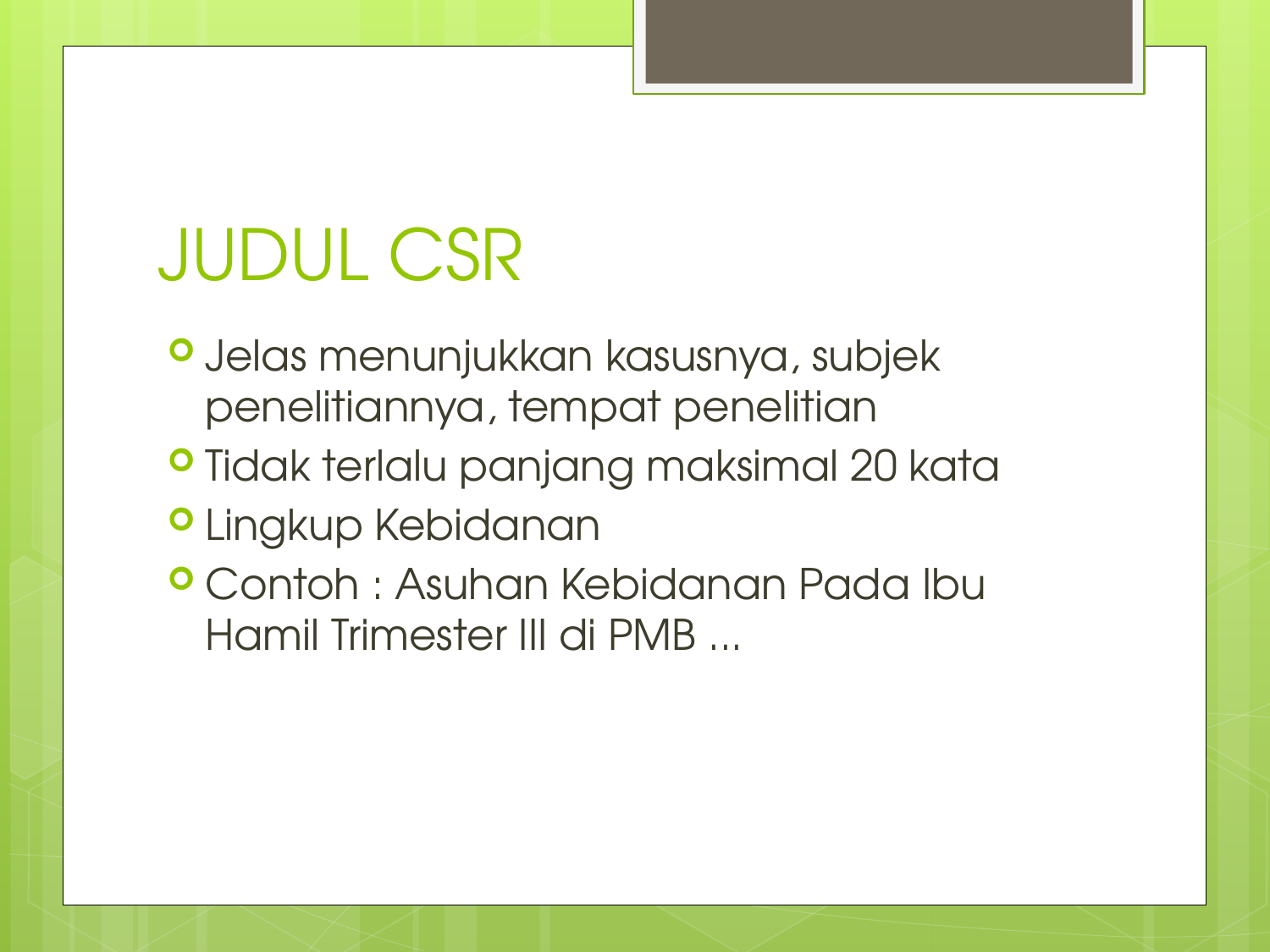

# JUDUL CSR
Jelas menunjukkan kasusnya, subjek penelitiannya, tempat penelitian
Tidak terlalu panjang maksimal 20 kata
Lingkup Kebidanan
Contoh : Asuhan Kebidanan Pada Ibu Hamil Trimester III di PMB ...